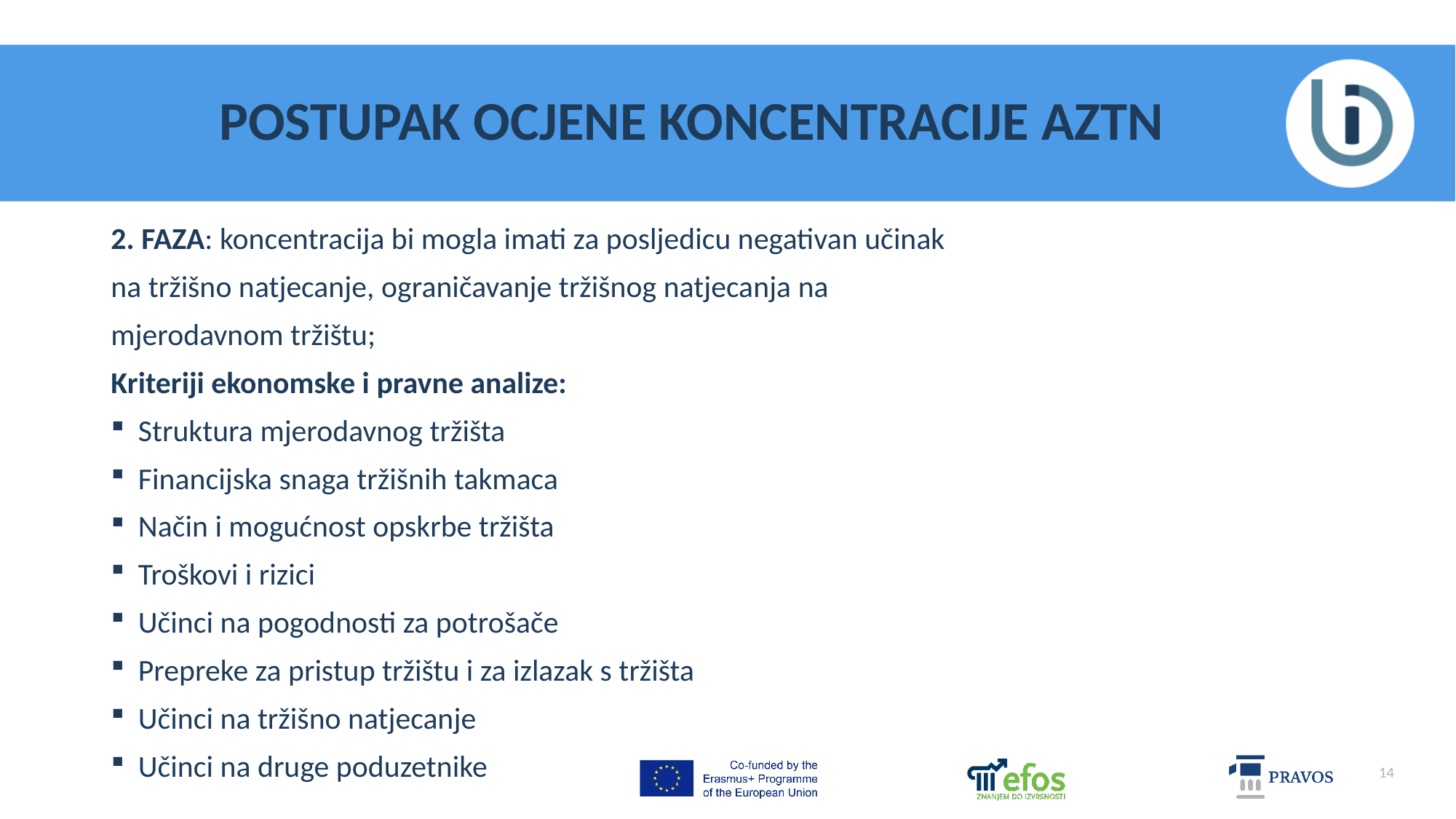

# POSTUPAK OCJENE KONCENTRACIJE AZTN
2. FAZA: koncentracija bi mogla imati za posljedicu negativan učinak
na tržišno natjecanje, ograničavanje tržišnog natjecanja na
mjerodavnom tržištu;
Kriteriji ekonomske i pravne analize:
Struktura mjerodavnog tržišta
Financijska snaga tržišnih takmaca
Način i mogućnost opskrbe tržišta
Troškovi i rizici
Učinci na pogodnosti za potrošače
Prepreke za pristup tržištu i za izlazak s tržišta
Učinci na tržišno natjecanje
Učinci na druge poduzetnike
14